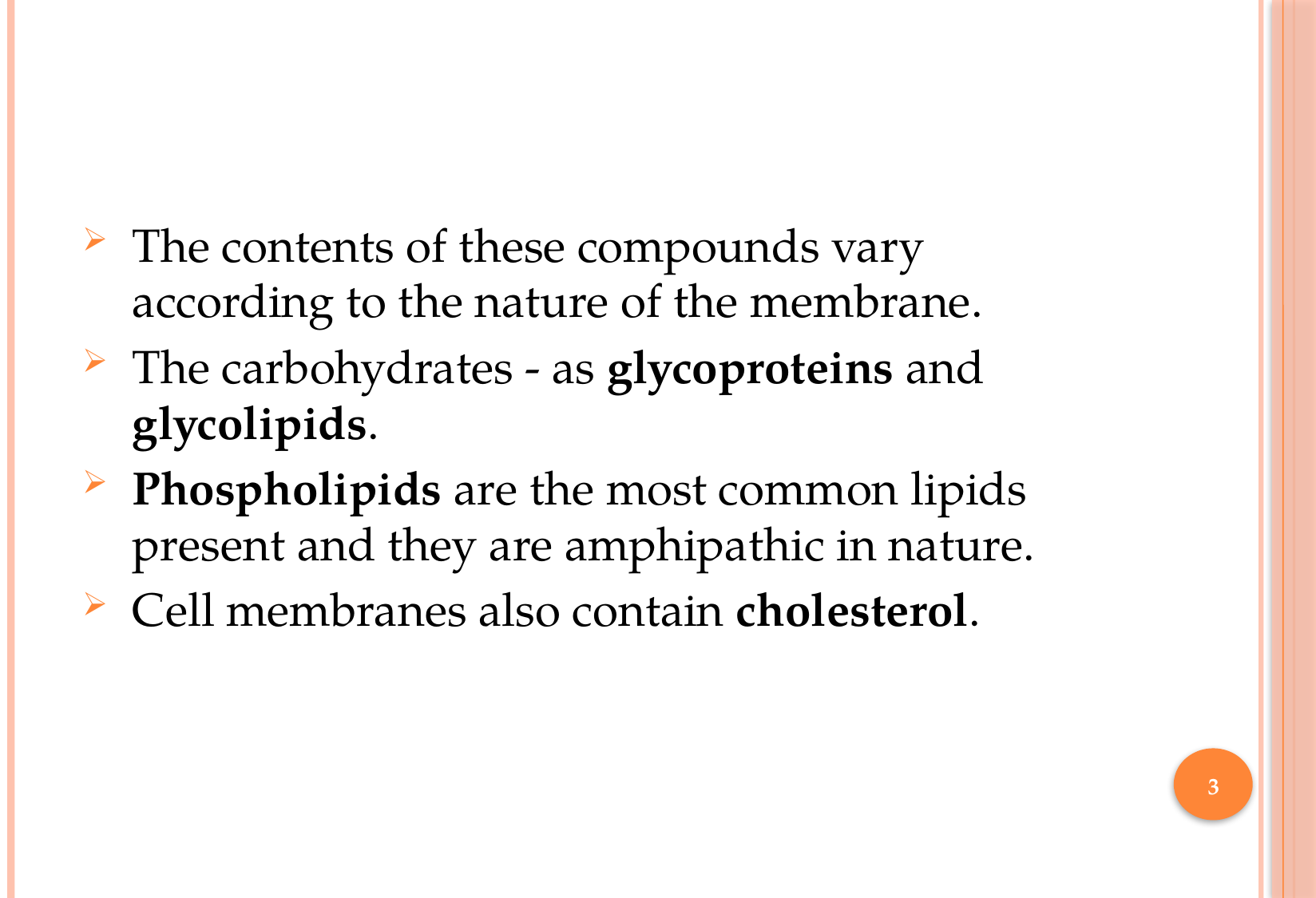

#
The contents of these compounds vary according to the nature of the membrane.
The carbohydrates - as glycoproteins and glycolipids.
Phospholipids are the most common lipids present and they are amphipathic in nature.
Cell membranes also contain cholesterol.

3